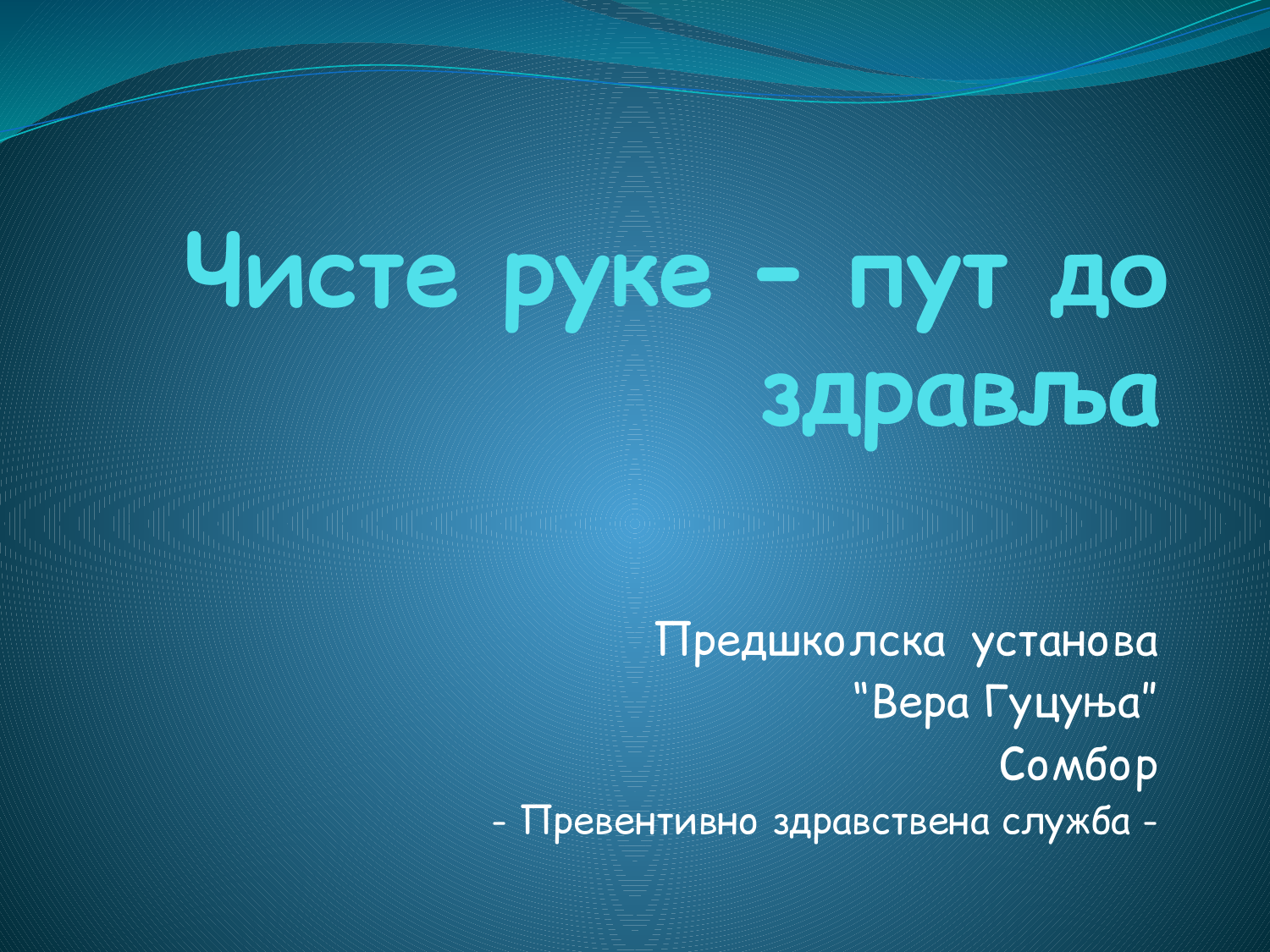

# Чисте руке – пут до здравља
Предшколска  установа
“Вера Гуцуња”
Сомбор
- Превентивно здравствена служба -